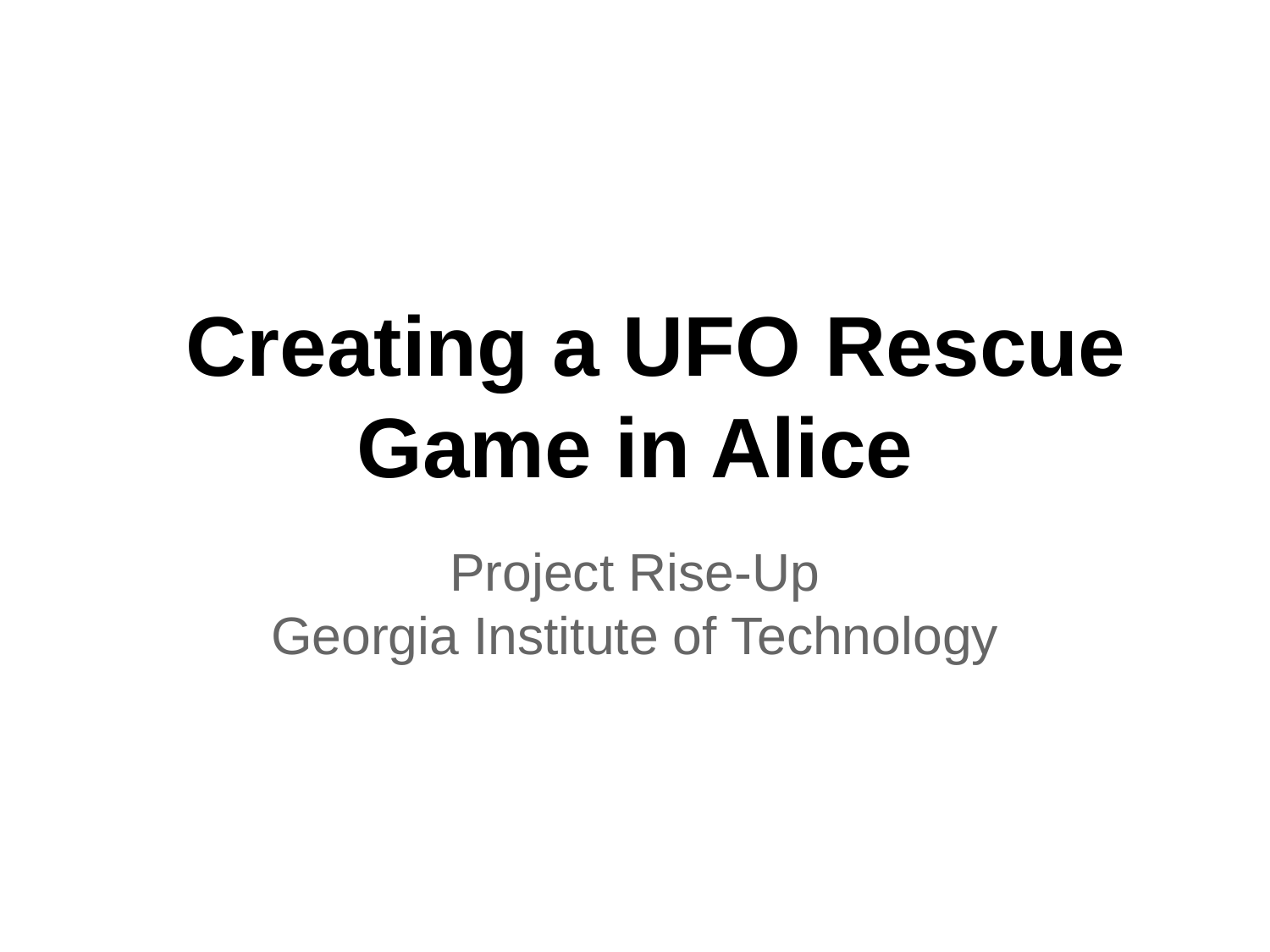

# Creating a UFO Rescue Game in Alice
Project Rise-Up
Georgia Institute of Technology